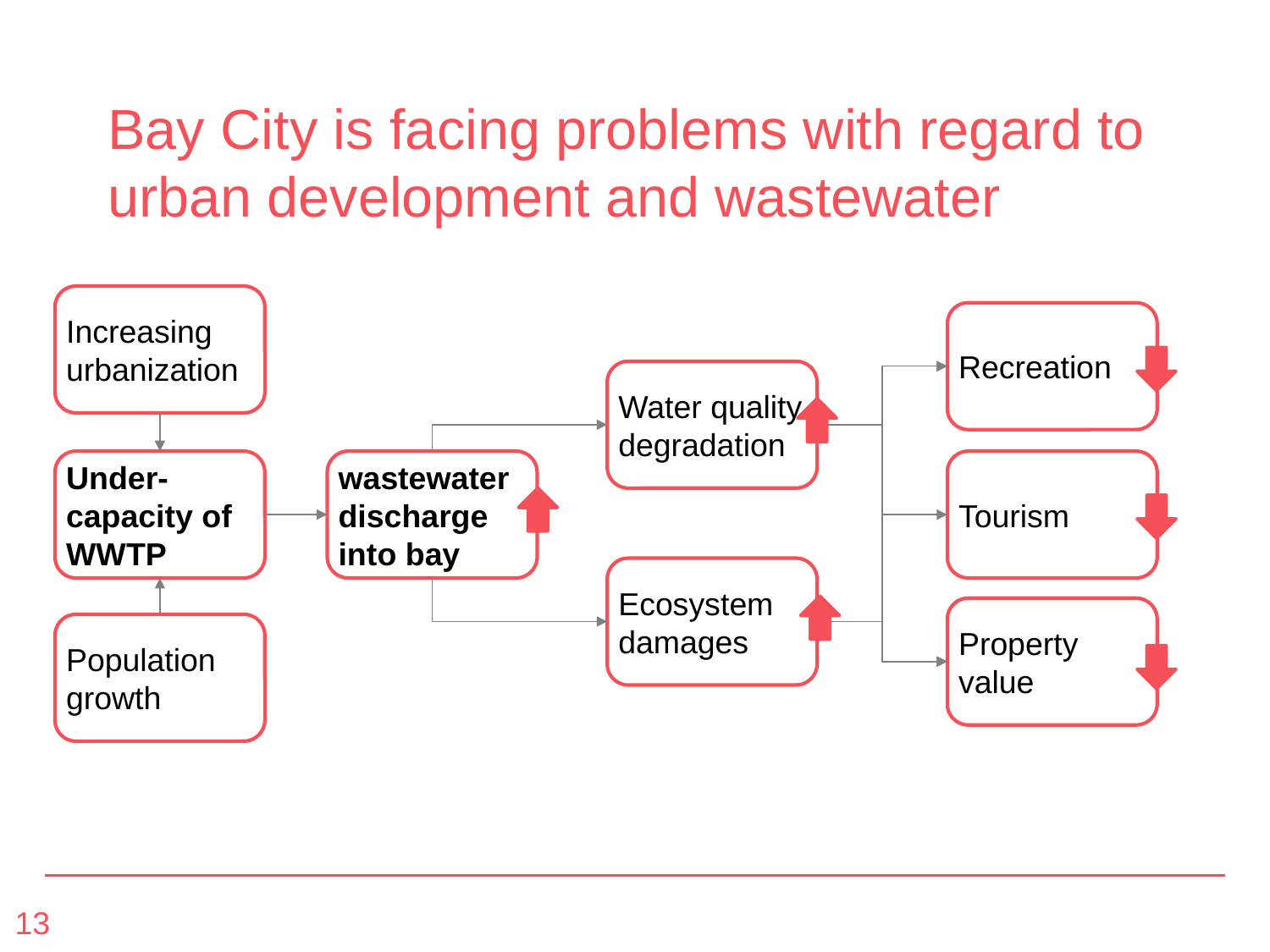

# Bay City is facing problems with regard to urban development and wastewater
Increasing urbanization
Recreation

Water quality degradation

Under-capacity of WWTP
wastewater discharge into bay
Tourism

Ecosystem damages
Property value

Population growth